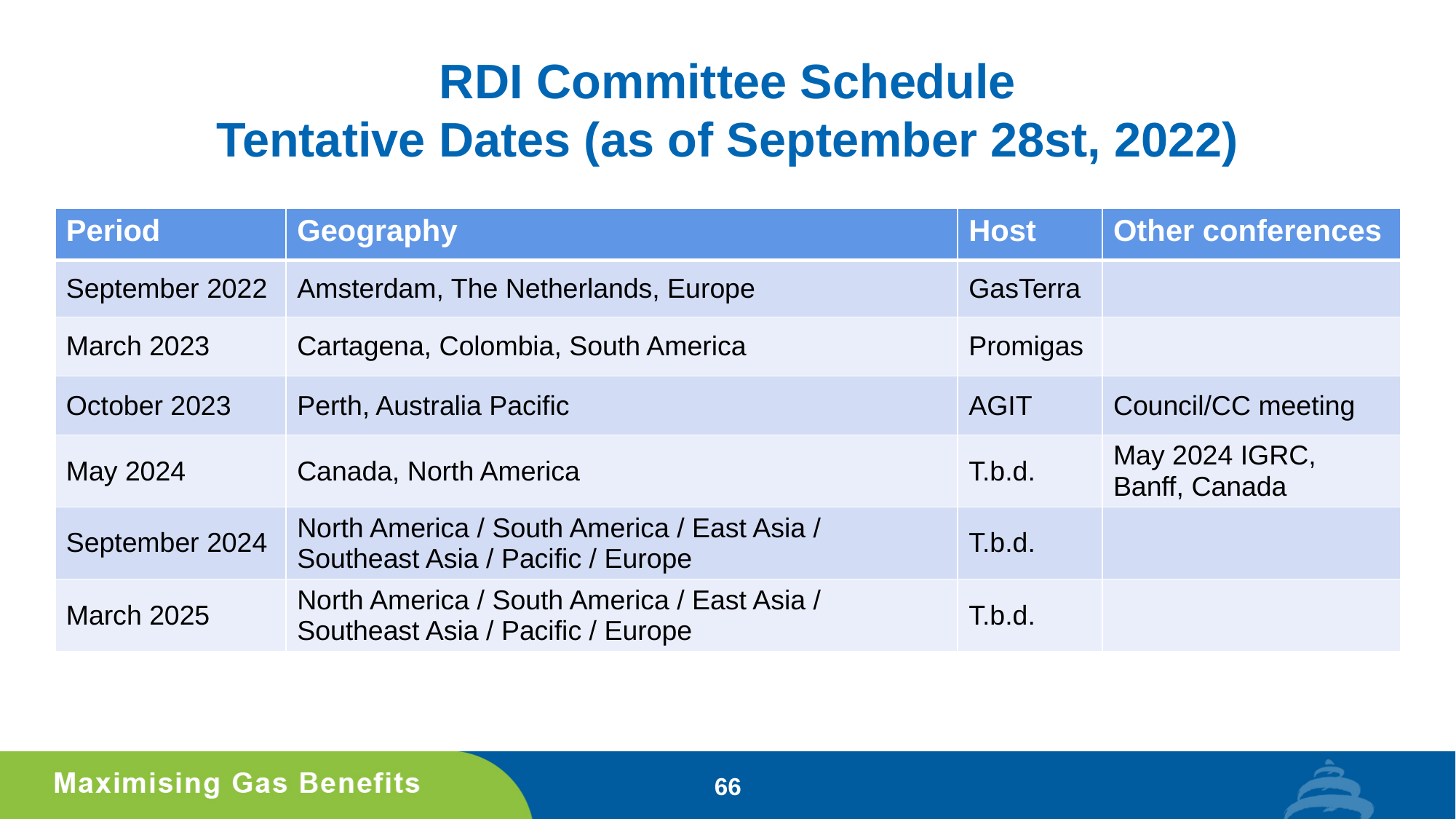

# RDI Committee Schedule Tentative Dates (as of September 28st, 2022)
| Period | Geography | Host | Other conferences |
| --- | --- | --- | --- |
| September 2022 | Amsterdam, The Netherlands, Europe | GasTerra |  |
| March 2023 | Cartagena, Colombia, South America | Promigas |  |
| October 2023 | Perth, Australia Pacific | AGIT | Council/CC meeting |
| May 2024 | Canada, North America | T.b.d. | May 2024 IGRC, Banff, Canada |
| September 2024 | North America / South America / East Asia / Southeast Asia / Pacific / Europe | T.b.d. |  |
| March 2025 | North America / South America / East Asia / Southeast Asia / Pacific / Europe | T.b.d. |  |
66